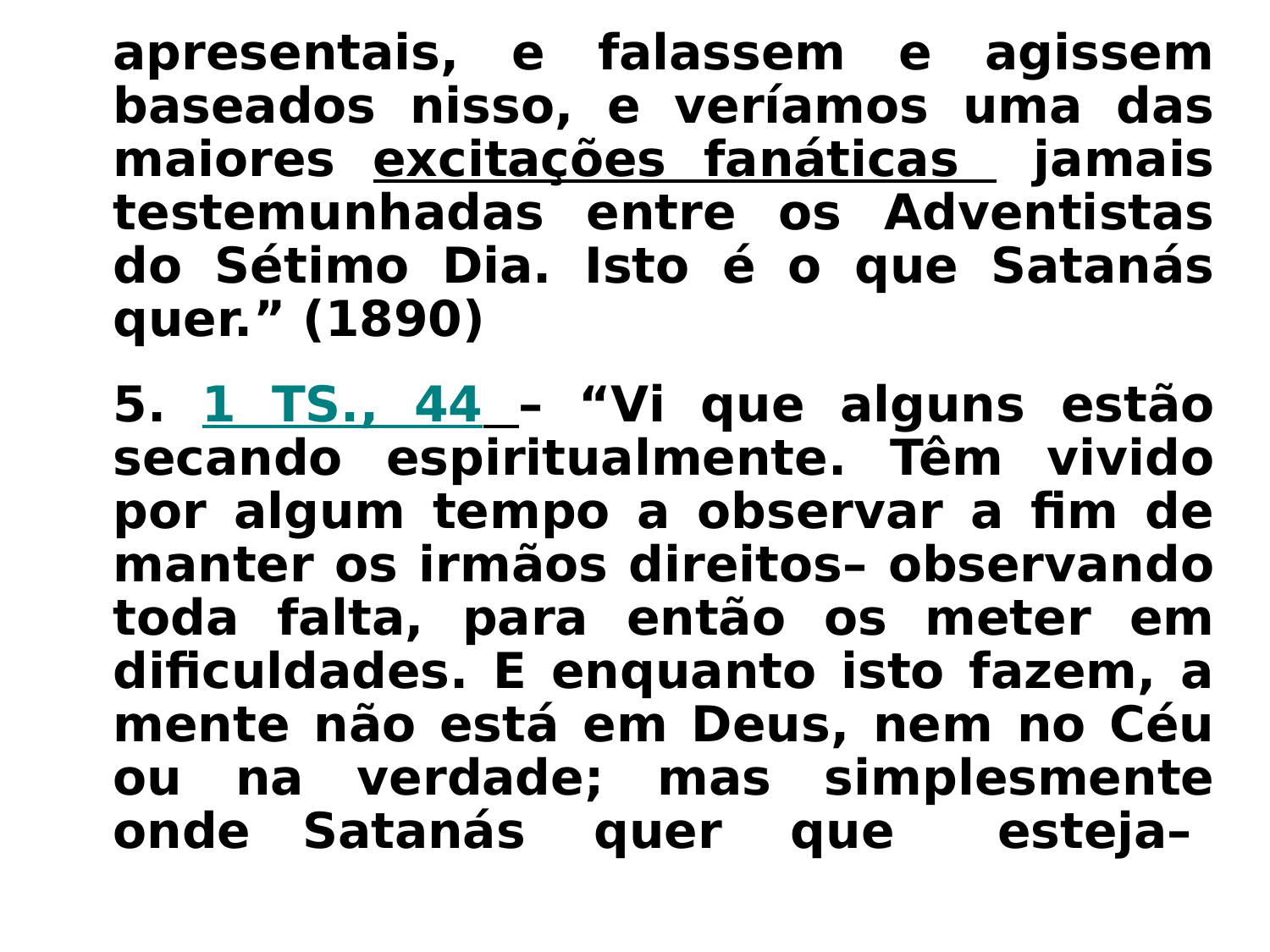

apresentais, e falassem e agissem baseados nisso, e veríamos uma das maiores excitações fanáticas  jamais testemunhadas entre os Adventistas do Sétimo Dia. Isto é o que Satanás quer.” (1890)

	5. 1 TS., 44 – “Vi que alguns estão secando espiritualmente. Têm vivido por algum tempo a observar a fim de manter os irmãos direitos– observando toda falta, para então os meter em dificuldades. E enquanto isto fazem, a mente não está em Deus, nem no Céu ou na verdade; mas simplesmente onde   Satanás    quer    que      esteja–